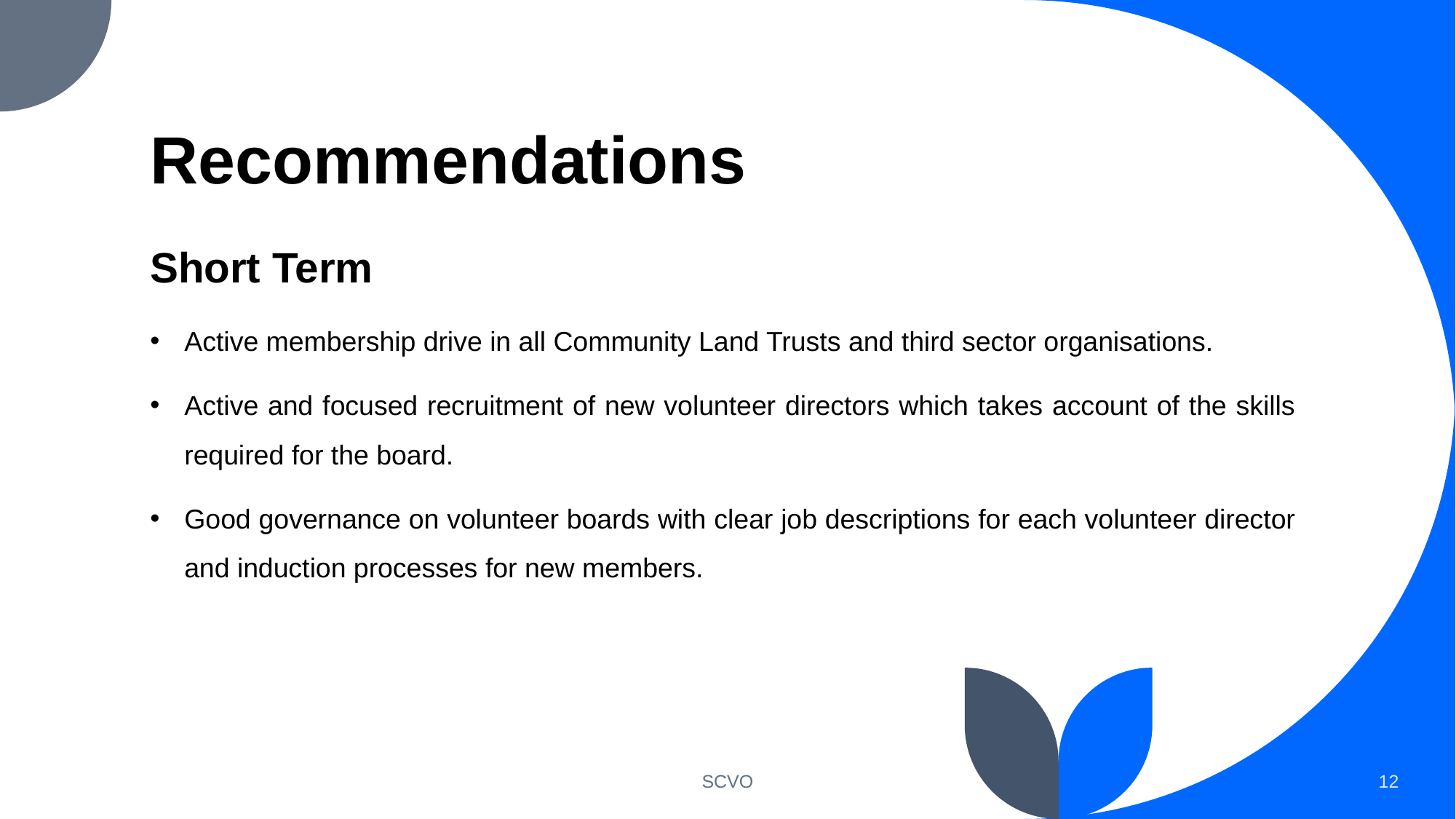

# Recommendations
Short Term
Active membership drive in all Community Land Trusts and third sector organisations.
Active and focused recruitment of new volunteer directors which takes account of the skills required for the board.
Good governance on volunteer boards with clear job descriptions for each volunteer director and induction processes for new members.

SCVO
12